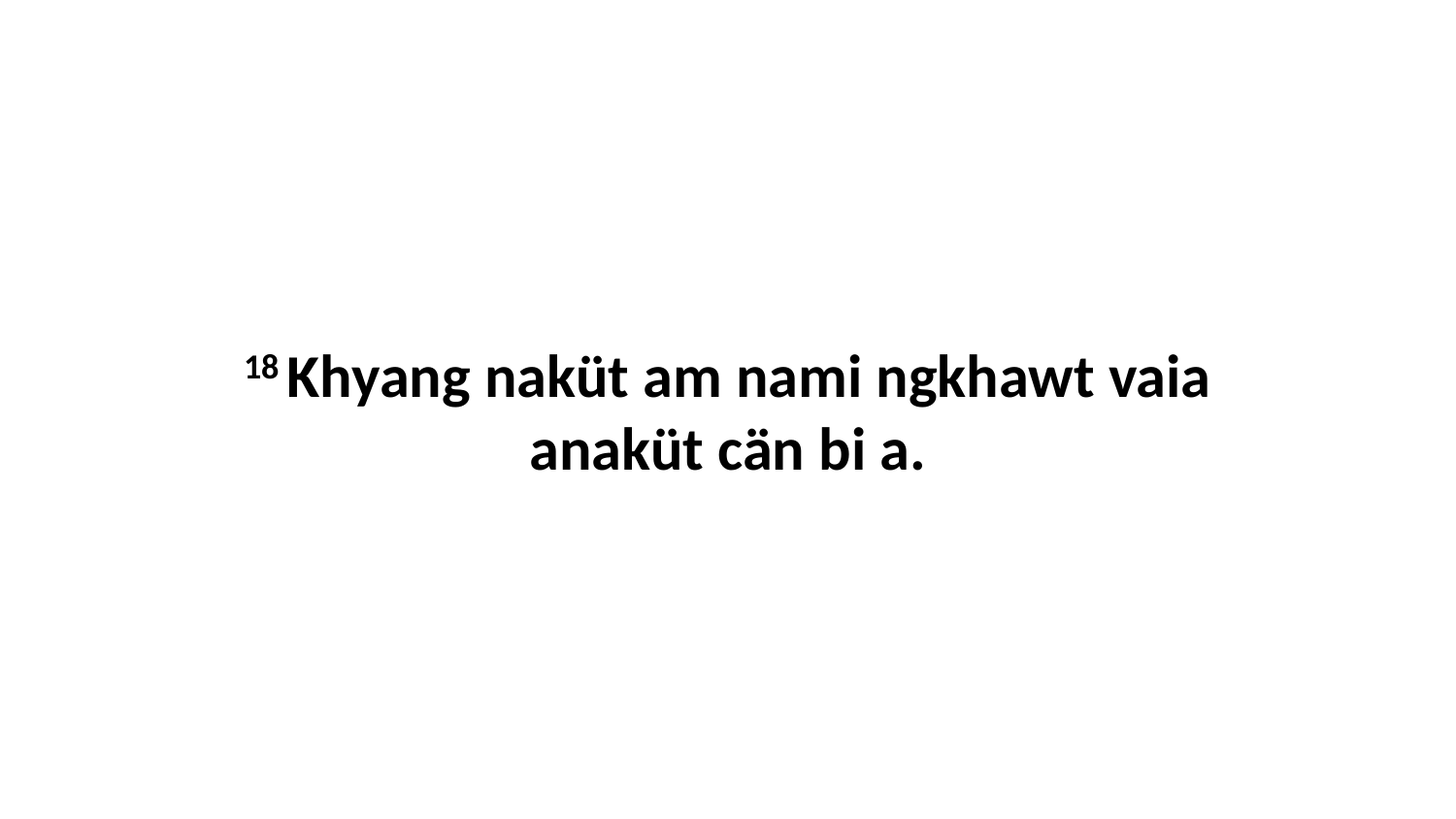

18 Khyang naküt am nami ngkhawt vaia anaküt cän bi a.